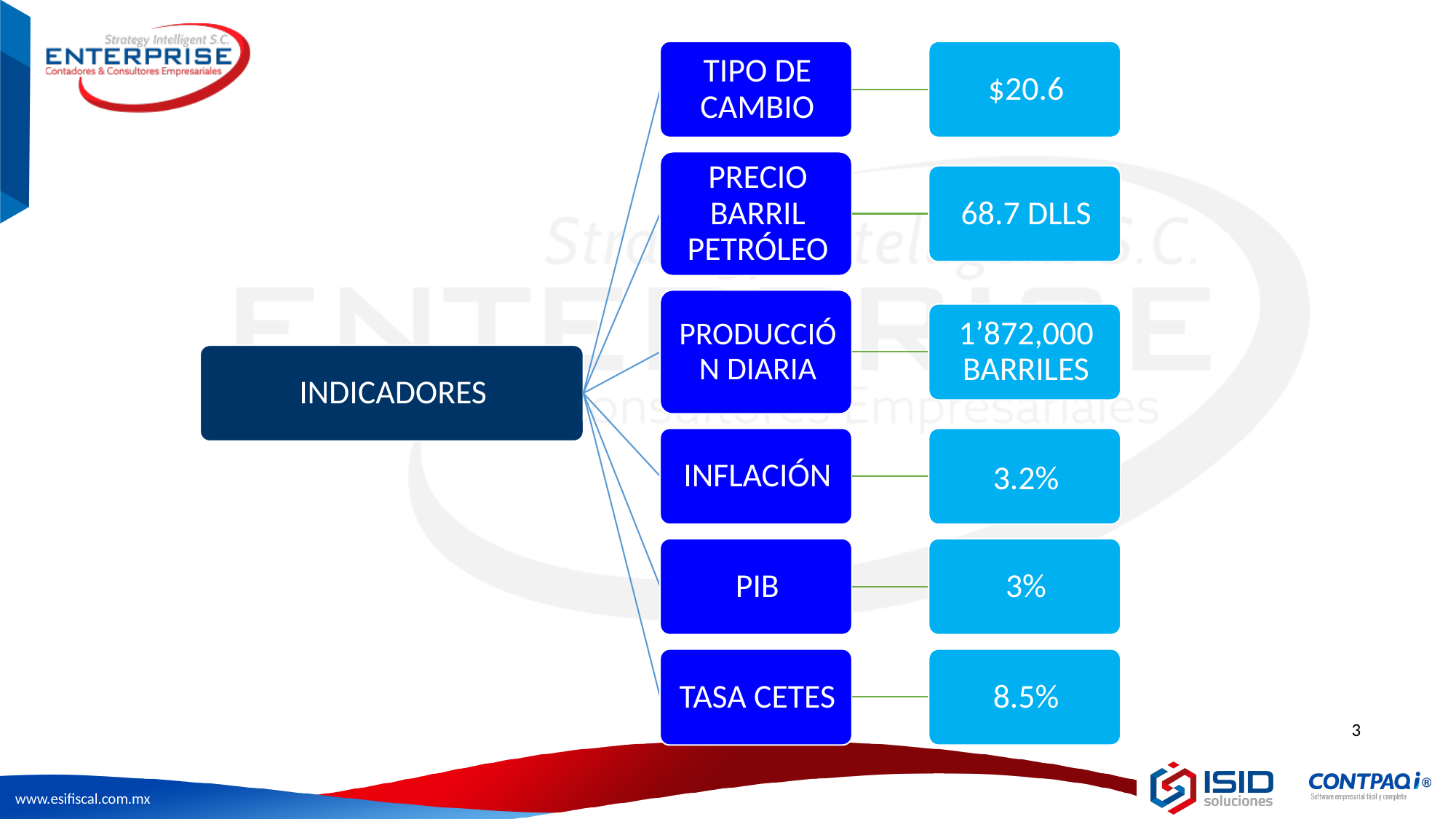

INDICADORES

TIPO DE CAMBIO

$20.6

PRECIO BARRIL PETRÓLEO

68.7 DLLS

PRODUCCIÓN DIARIA

1’872,000 BARRILES

INFLACIÓN

3.2%

PIB

3%

TASA CETES

8.5%
3